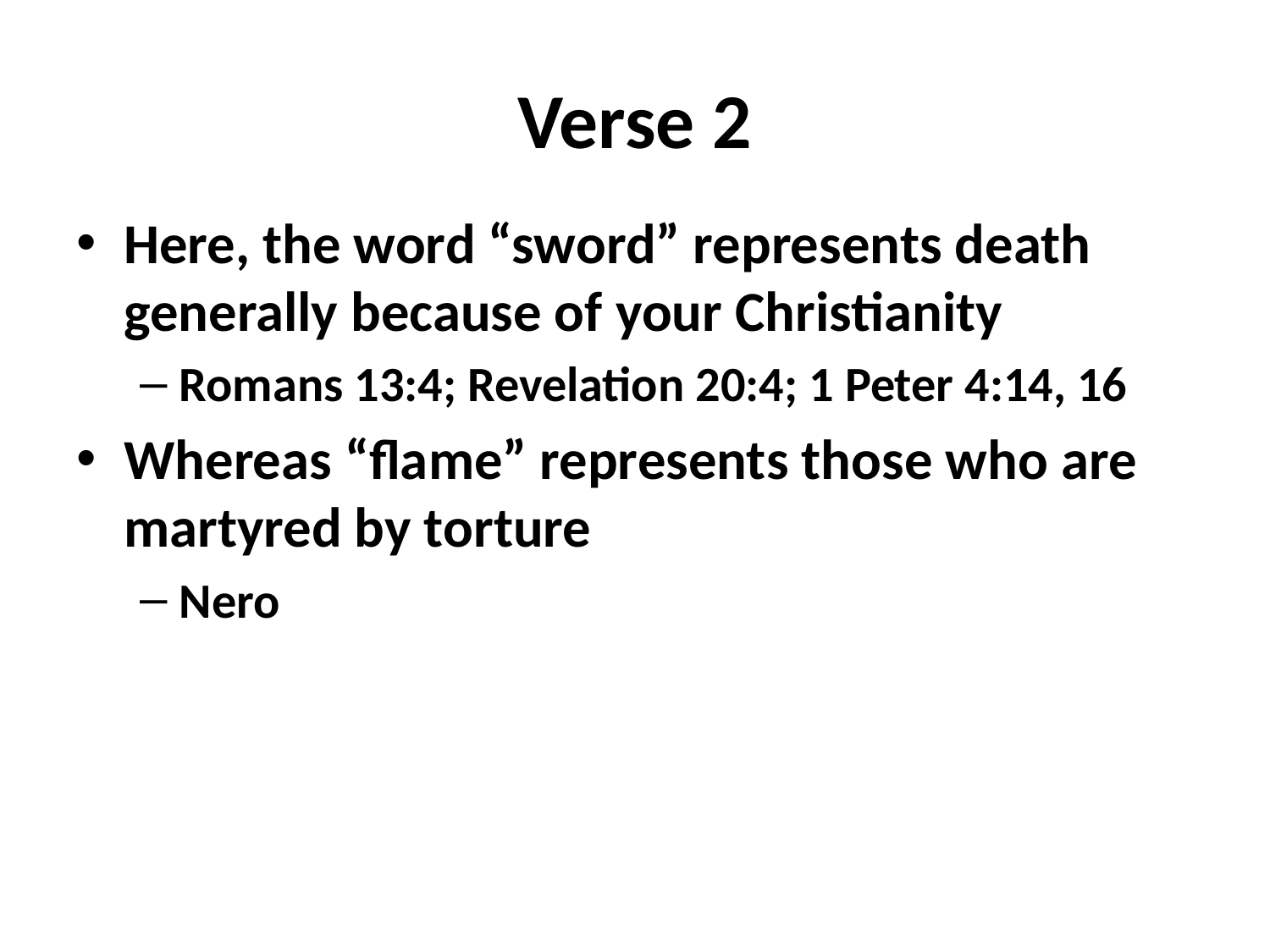

# Verse 2
Here, the word “sword” represents death generally because of your Christianity
Romans 13:4; Revelation 20:4; 1 Peter 4:14, 16
Whereas “flame” represents those who are martyred by torture
Nero